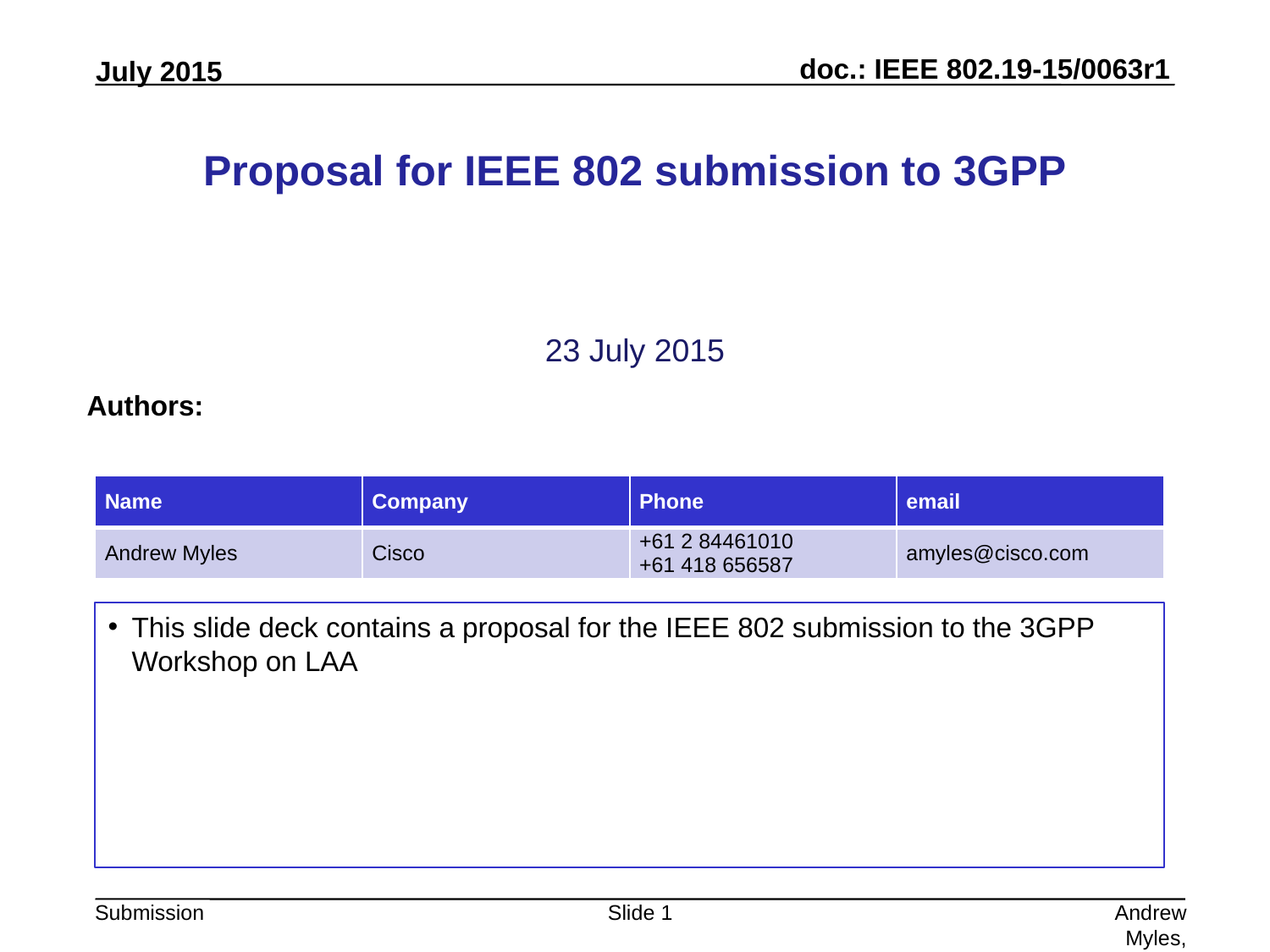

# Proposal for IEEE 802 submission to 3GPP
23 July 2015
Authors:
| Name | Company | Phone | email |
| --- | --- | --- | --- |
| Andrew Myles | Cisco | +61 2 84461010 +61 418 656587 | amyles@cisco.com |
This slide deck contains a proposal for the IEEE 802 submission to the 3GPP Workshop on LAA
Slide 1
Andrew Myles, Cisco